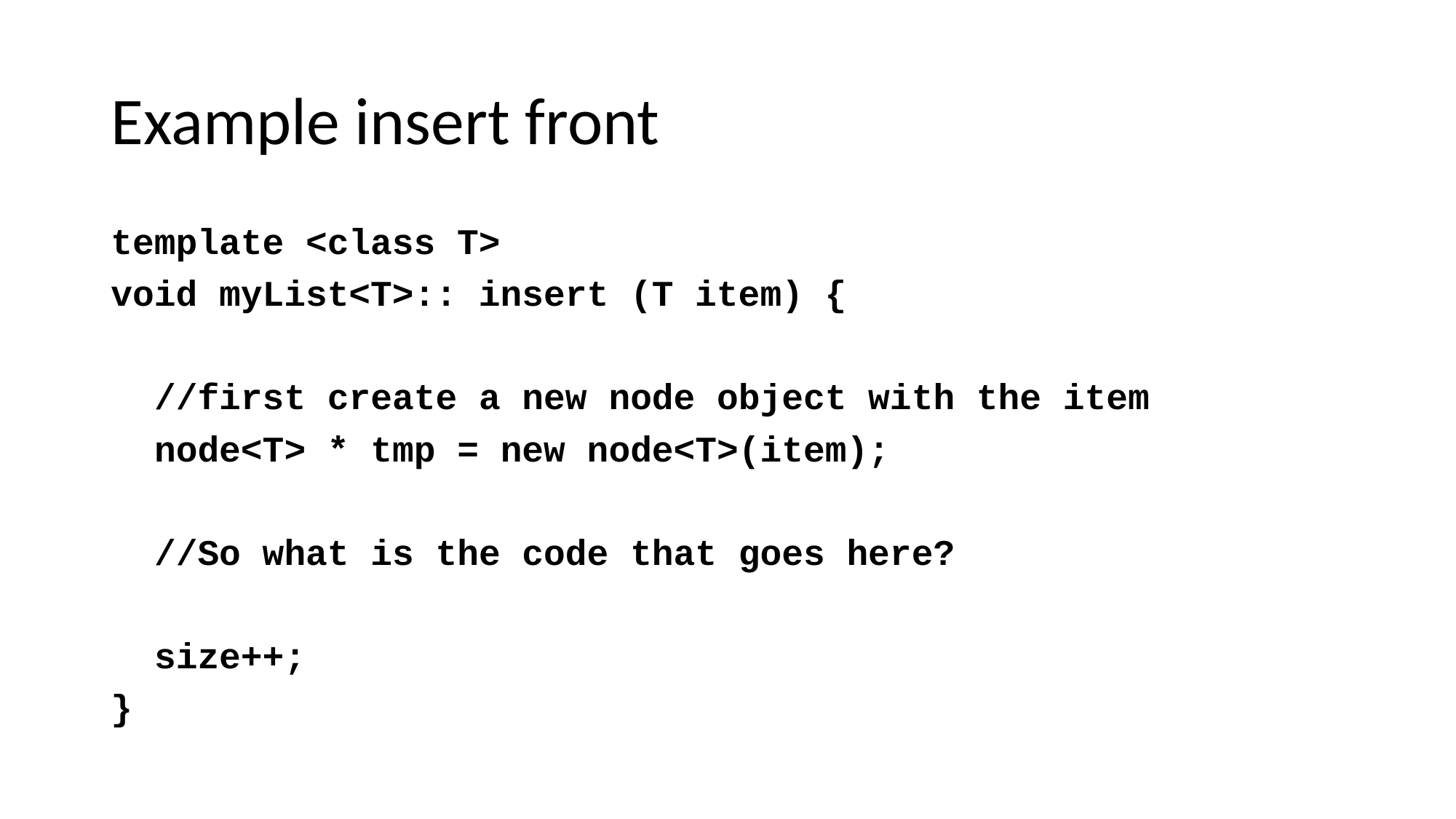

# Example insert front
template <class T>
void myList<T>:: insert (T item) {

  //first create a new node object with the item
  node<T> * tmp = new node<T>(item);

  //So what is the code that goes here?

  size++;
}